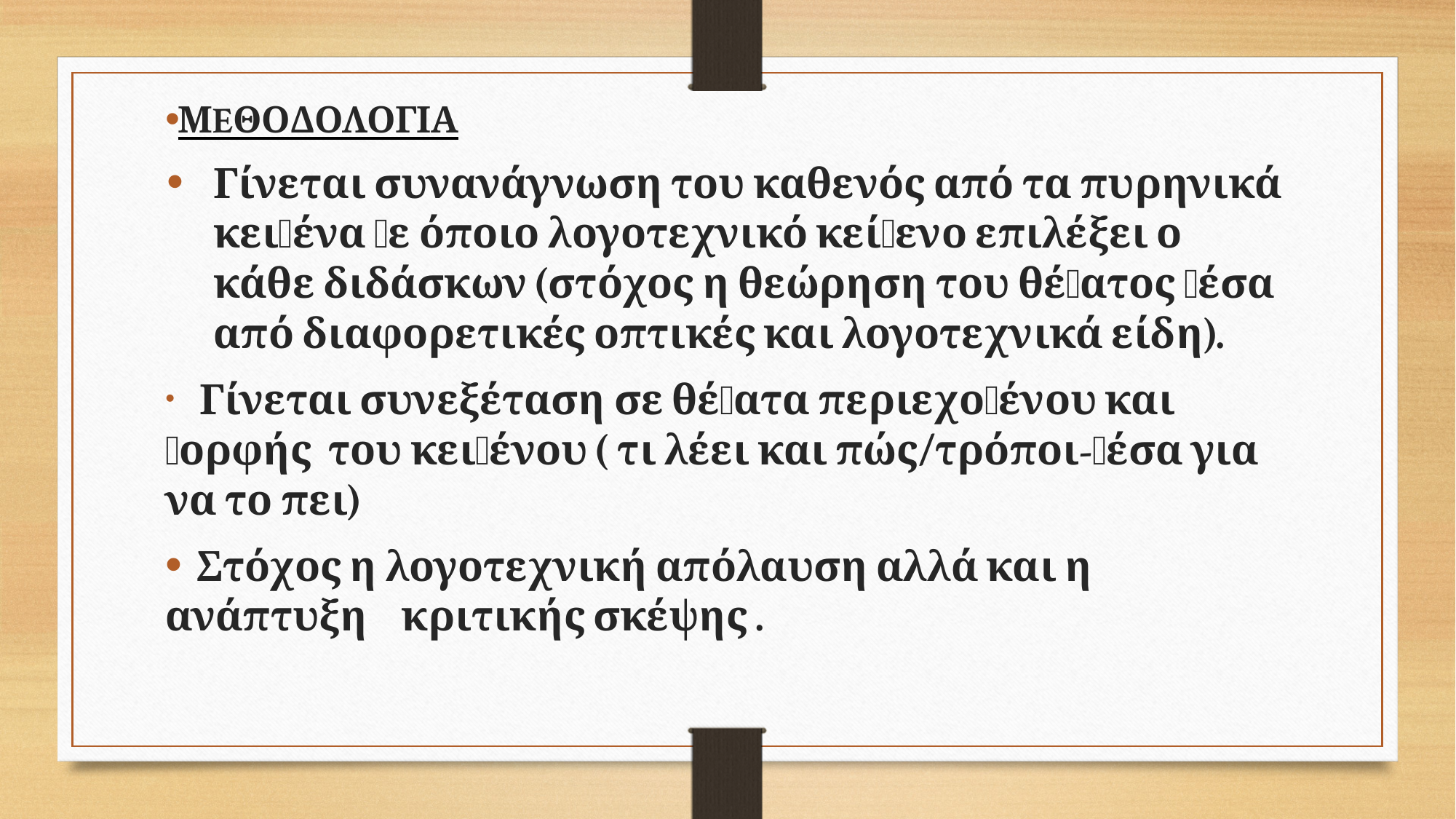

ΜEΘΟΔΟΛΟΓΙΑ
Γίνεται συνανάγνωση του καθενός από τα πυρηνικά κειμένα με όποιο λογοτεχνικό κείμενο επιλέξει ο κάθε διδάσκων (στόχος η θεώρηση του θέματος μέσα από διαφορετικές οπτικές και λογοτεχνικά είδη).
     Γίνεται συνεξέταση σε θέματα περιεχομένου και μορφής  του κειμένου ( τι λέει και πώς/τρόποι-μέσα για να το πει)
  Στόχος η λογοτεχνική απόλαυση αλλά και η ανάπτυξη    κριτικής σκέψης .